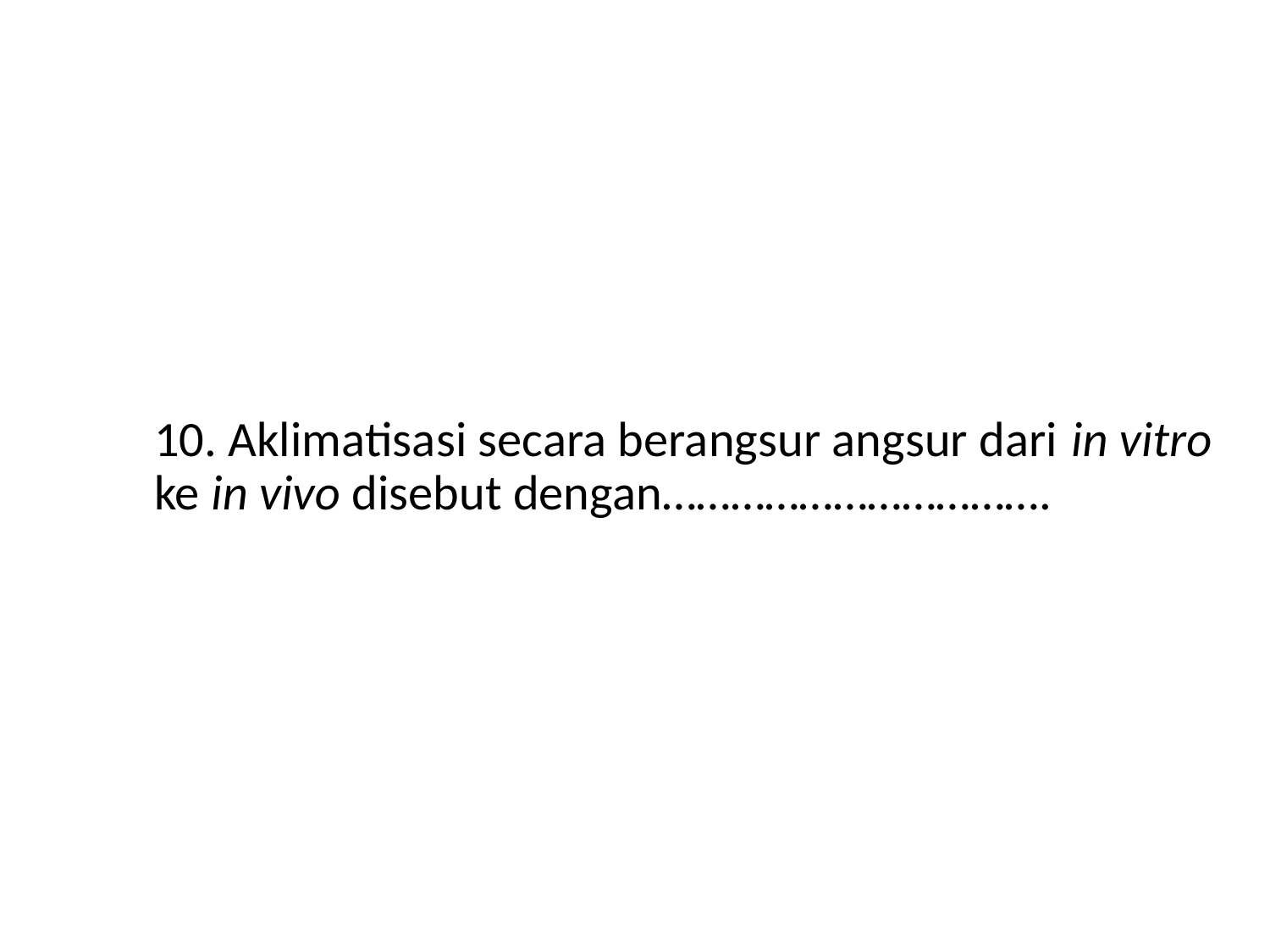

# 10. Aklimatisasi secara berangsur angsur dari in vitro ke in vivo disebut dengan…………………………….